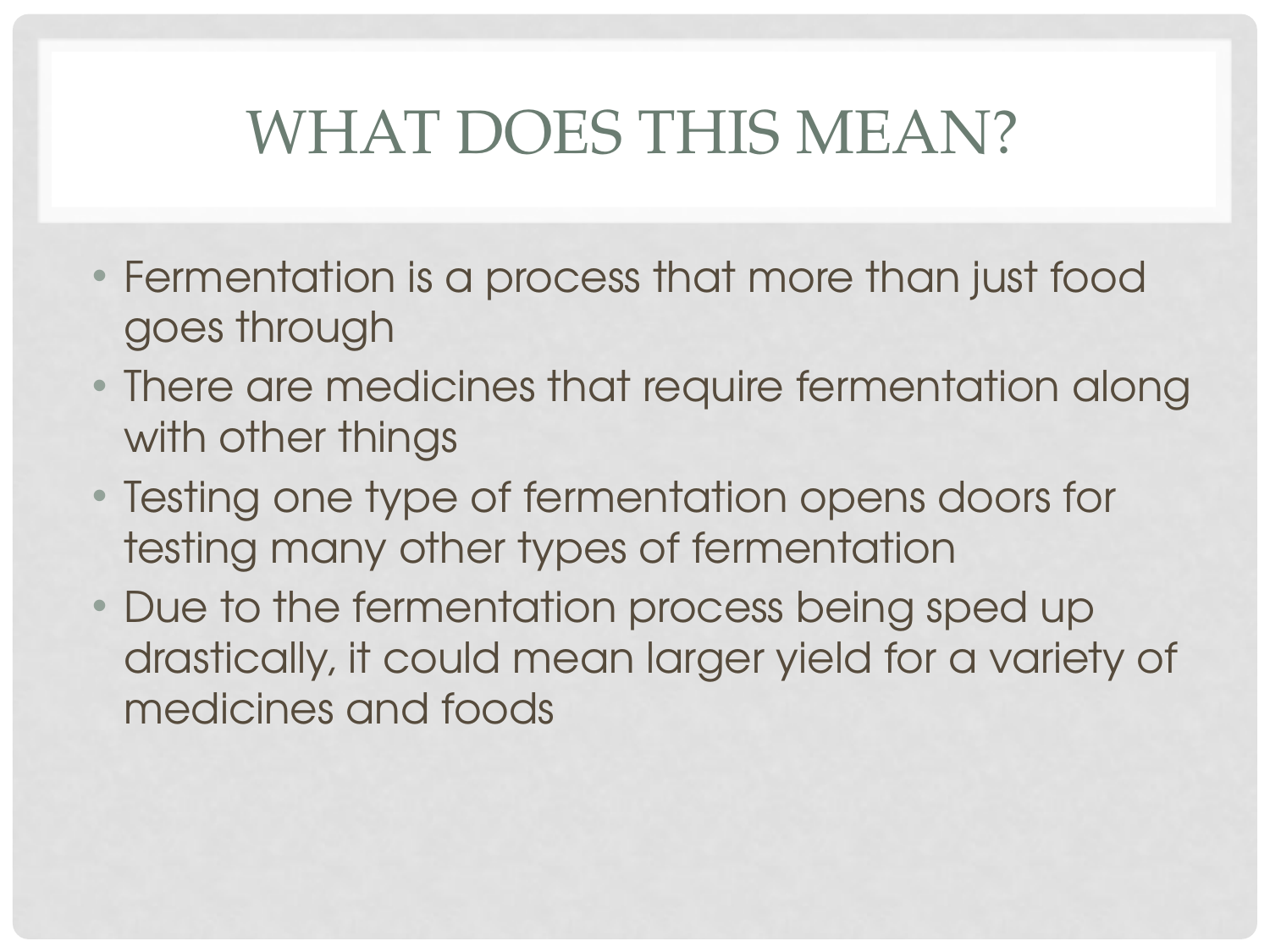

# What does this mean?
Fermentation is a process that more than just food goes through
There are medicines that require fermentation along with other things
Testing one type of fermentation opens doors for testing many other types of fermentation
Due to the fermentation process being sped up drastically, it could mean larger yield for a variety of medicines and foods